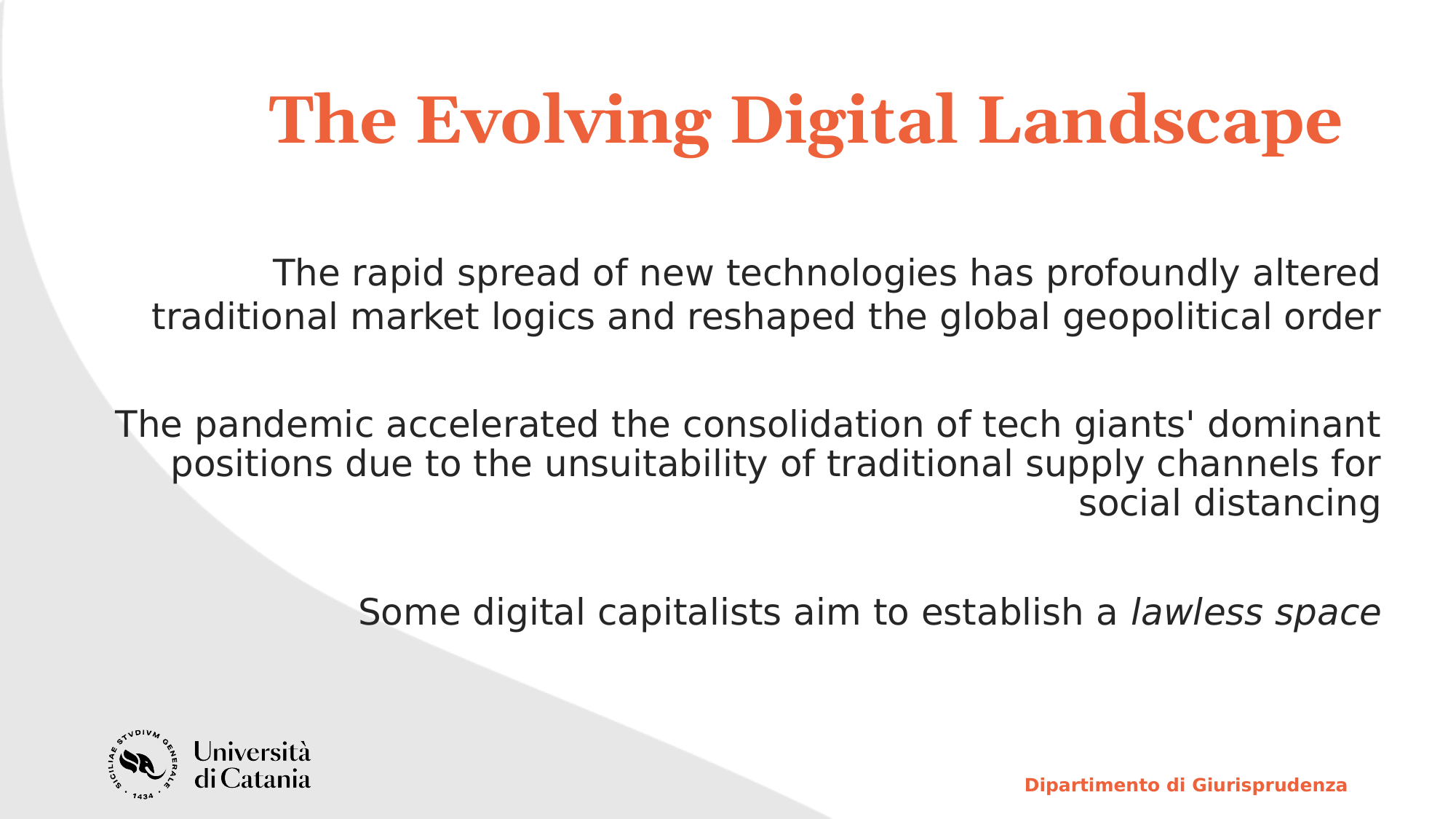

# The Evolving Digital Landscape

The rapid spread of new technologies has profoundly altered traditional market logics and reshaped the global geopolitical order

The pandemic accelerated the consolidation of tech giants' dominant positions due to the unsuitability of traditional supply channels for social distancing

Some digital capitalists aim to establish a lawless space